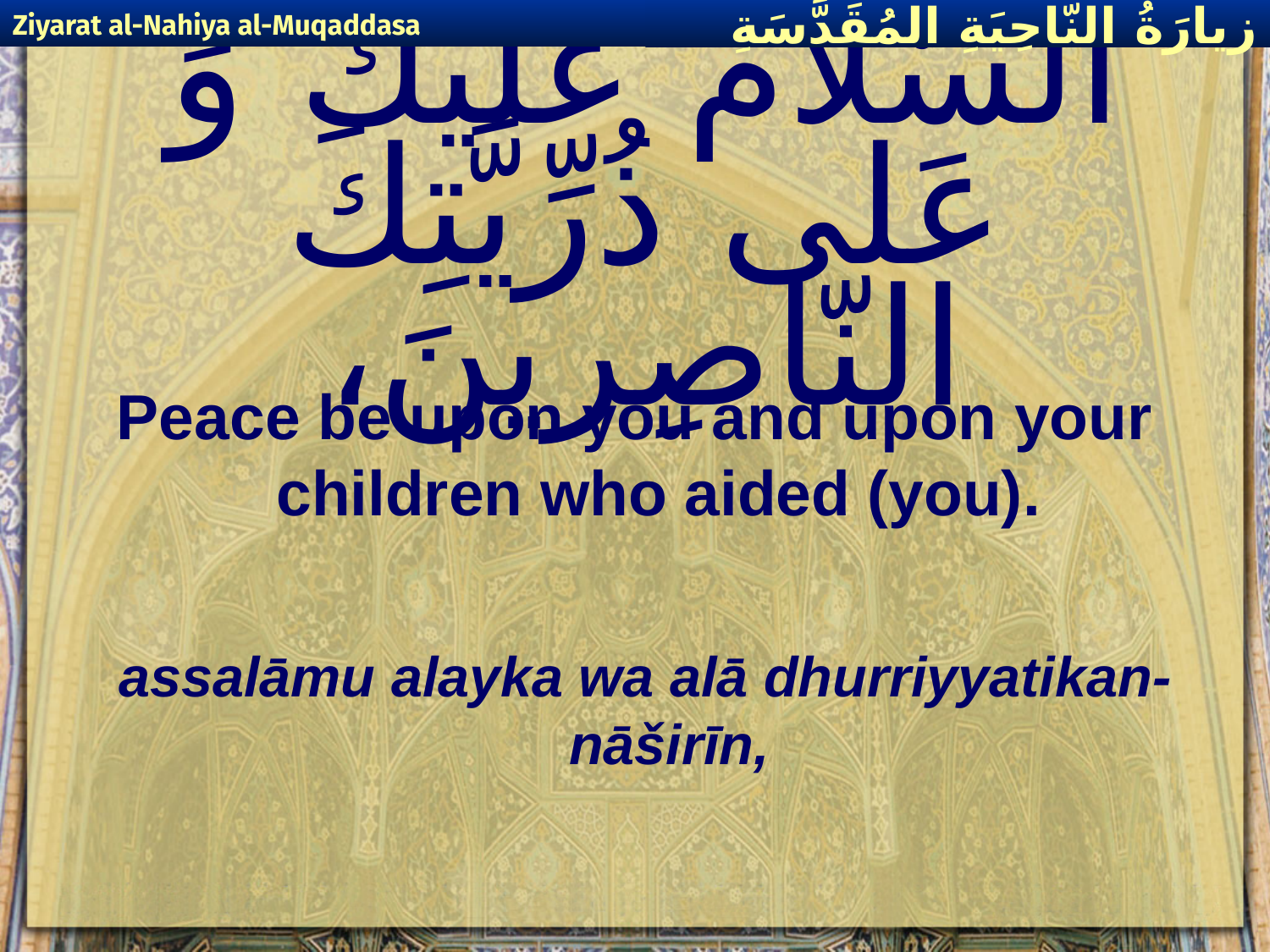

Ziyarat al-Nahiya al-Muqaddasa
زيارَةُ النّاحِيَةِ ال‍مُقَدَّسَةِ
# اَلسَّلامُ عَلَيْكَ وَ عَلى ذُرِّيَّتِكَ النّاصِرينَ،
Peace be upon you and upon your children who aided (you).
assalāmu alayka wa alā dhurriyyatikan-nāširīn,